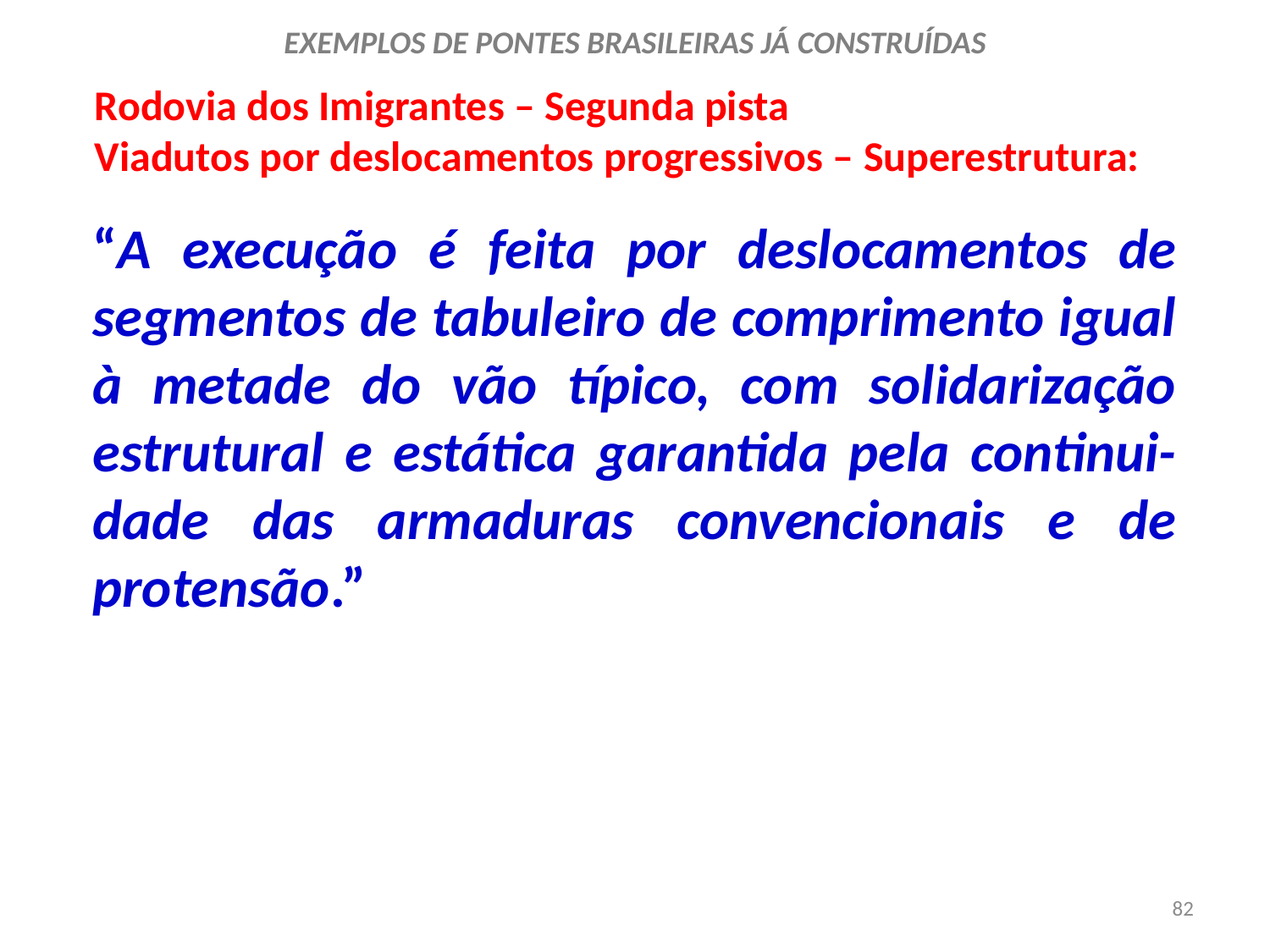

EXEMPLOS DE PONTES BRASILEIRAS JÁ CONSTRUÍDAS
Rodovia dos Imigrantes – Segunda pista
Viadutos por deslocamentos progressivos – Superestrutura:
“A execução é feita por deslocamentos de segmentos de tabuleiro de comprimento igual à metade do vão típico, com solidarização estrutural e estática garantida pela continui-dade das armaduras convencionais e de protensão.”
82